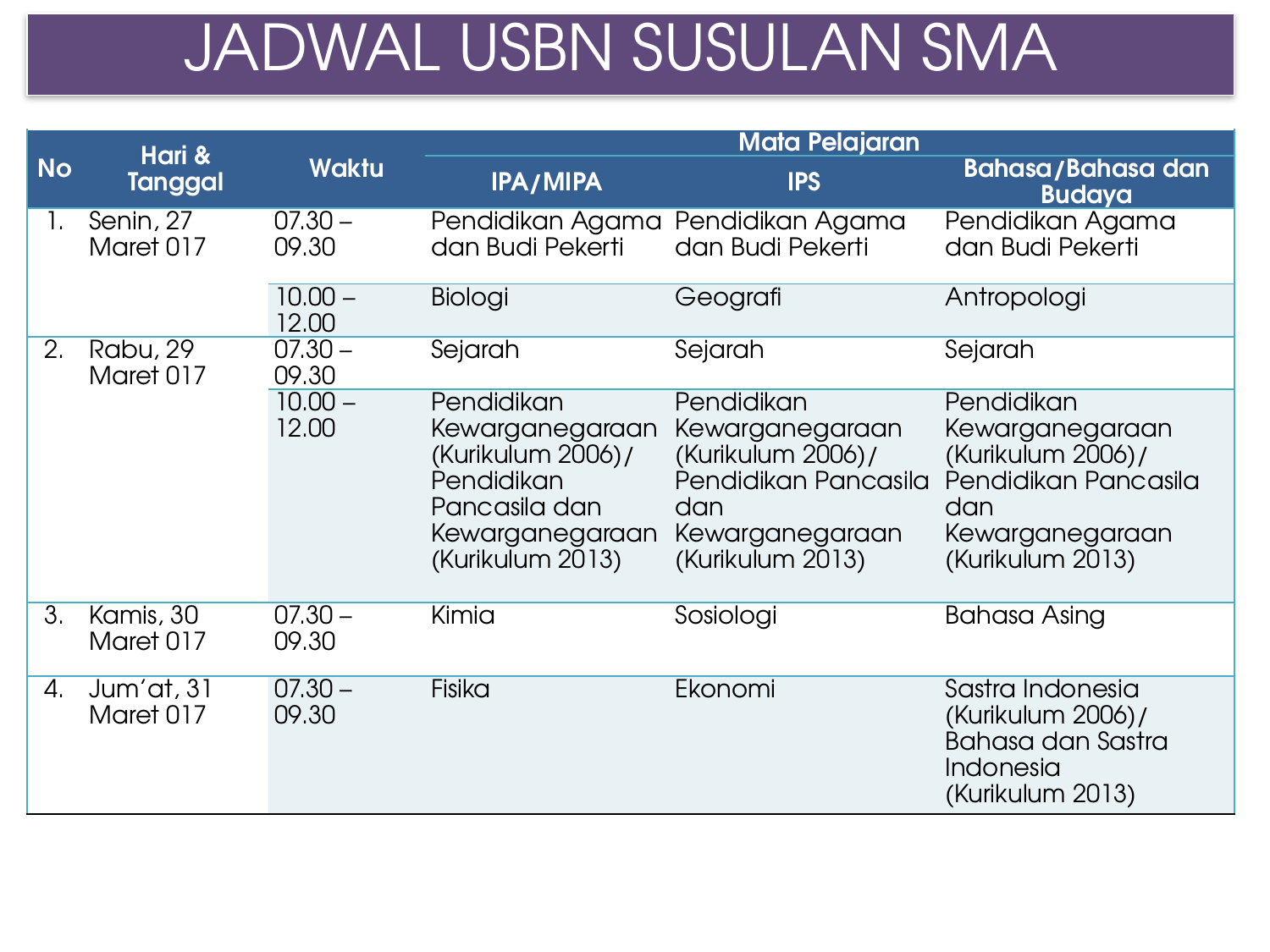

JADWAL USBN SUSULAN SMA
| No | Hari & Tanggal | Waktu | Mata Pelajaran |  |  |
| --- | --- | --- | --- | --- | --- |
|  |  |  | IPA/MIPA | IPS | Bahasa/Bahasa dan Budaya |
| 1. | Senin, 27 Maret 017 | 07.30 – 09.30 | Pendidikan Agama dan Budi Pekerti | Pendidikan Agama dan Budi Pekerti | Pendidikan Agama dan Budi Pekerti |
|  |  | 10.00 – 12.00 | Biologi | Geografi | Antropologi |
| 2. | Rabu, 29 Maret 017 | 07.30 – 09.30 | Sejarah | Sejarah | Sejarah |
|  |  | 10.00 – 12.00 | Pendidikan Kewarganegaraan (Kurikulum 2006)/ Pendidikan Pancasila dan Kewarganegaraan (Kurikulum 2013) | Pendidikan Kewarganegaraan (Kurikulum 2006)/ Pendidikan Pancasila dan Kewarganegaraan (Kurikulum 2013) | Pendidikan Kewarganegaraan (Kurikulum 2006)/ Pendidikan Pancasila dan Kewarganegaraan (Kurikulum 2013) |
| 3. | Kamis, 30 Maret 017 | 07.30 – 09.30 | Kimia | Sosiologi | Bahasa Asing |
| 4. | Jum’at, 31 Maret 017 | 07.30 – 09.30 | Fisika | Ekonomi | Sastra Indonesia (Kurikulum 2006)/ Bahasa dan Sastra Indonesia (Kurikulum 2013) |